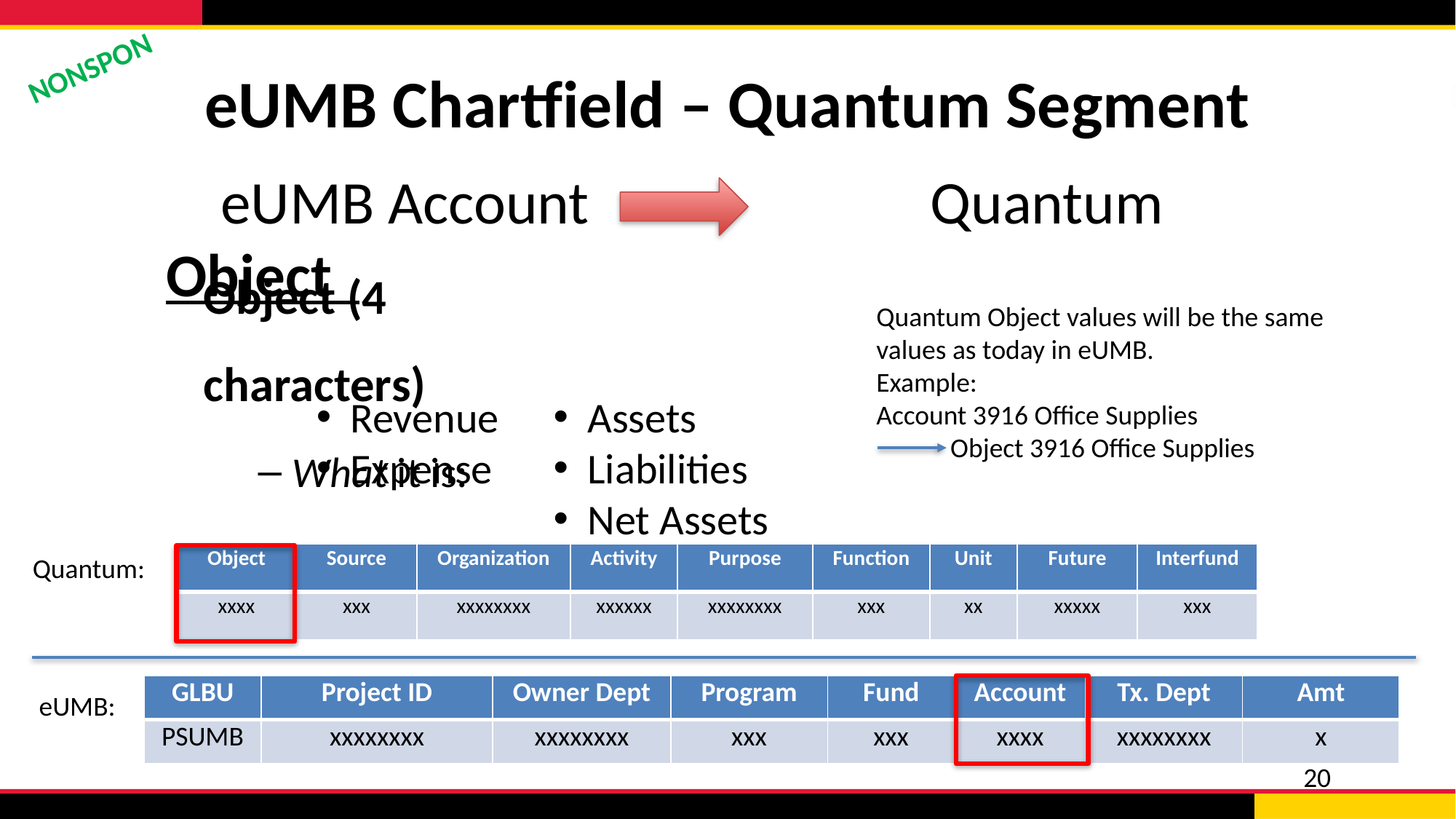

# eUMB Chartfield – Quantum Segment
NONSPON
    eUMB Account 			Quantum Object

Object (4 characters)
What it is:

Quantum Object values will be the same values as today in eUMB.
Example:
Account 3916 Office Supplies
            Object 3916 Office Supplies
Revenue
Expense

Assets
Liabilities
Net Assets
| Object | Source | Organization | Activity | Purpose | Function | Unit | Future | Interfund |
| --- | --- | --- | --- | --- | --- | --- | --- | --- |
| xxxx | xxx | xxxxxxxx | xxxxxx | xxxxxxxx | xxx | xx | xxxxx | xxx |
Quantum:

| GLBU | Project ID | Owner Dept | Program | Fund | Account | Tx. Dept | Amt |
| --- | --- | --- | --- | --- | --- | --- | --- |
| PSUMB | xxxxxxxx | xxxxxxxx | xxx | xxx | xxxx | xxxxxxxx | x |

eUMB: